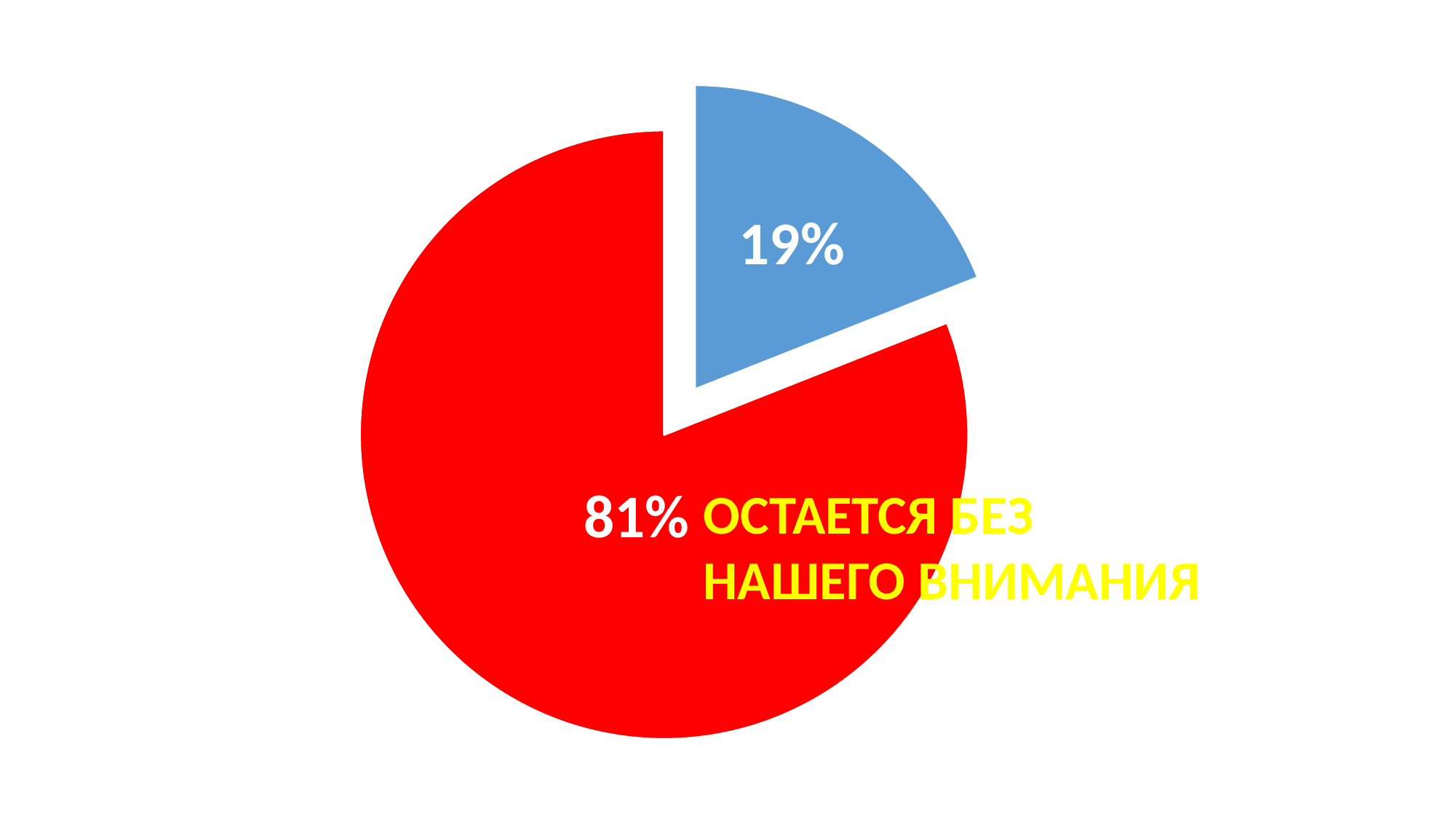

### Chart

| Category | Продажи |
|---|---|
| Кв. 1 | 0.19 |
| Кв. 2 | 0.81 |
ОСТАЕТСЯ БЕЗ
НАШЕГО ВНИМАНИЯ